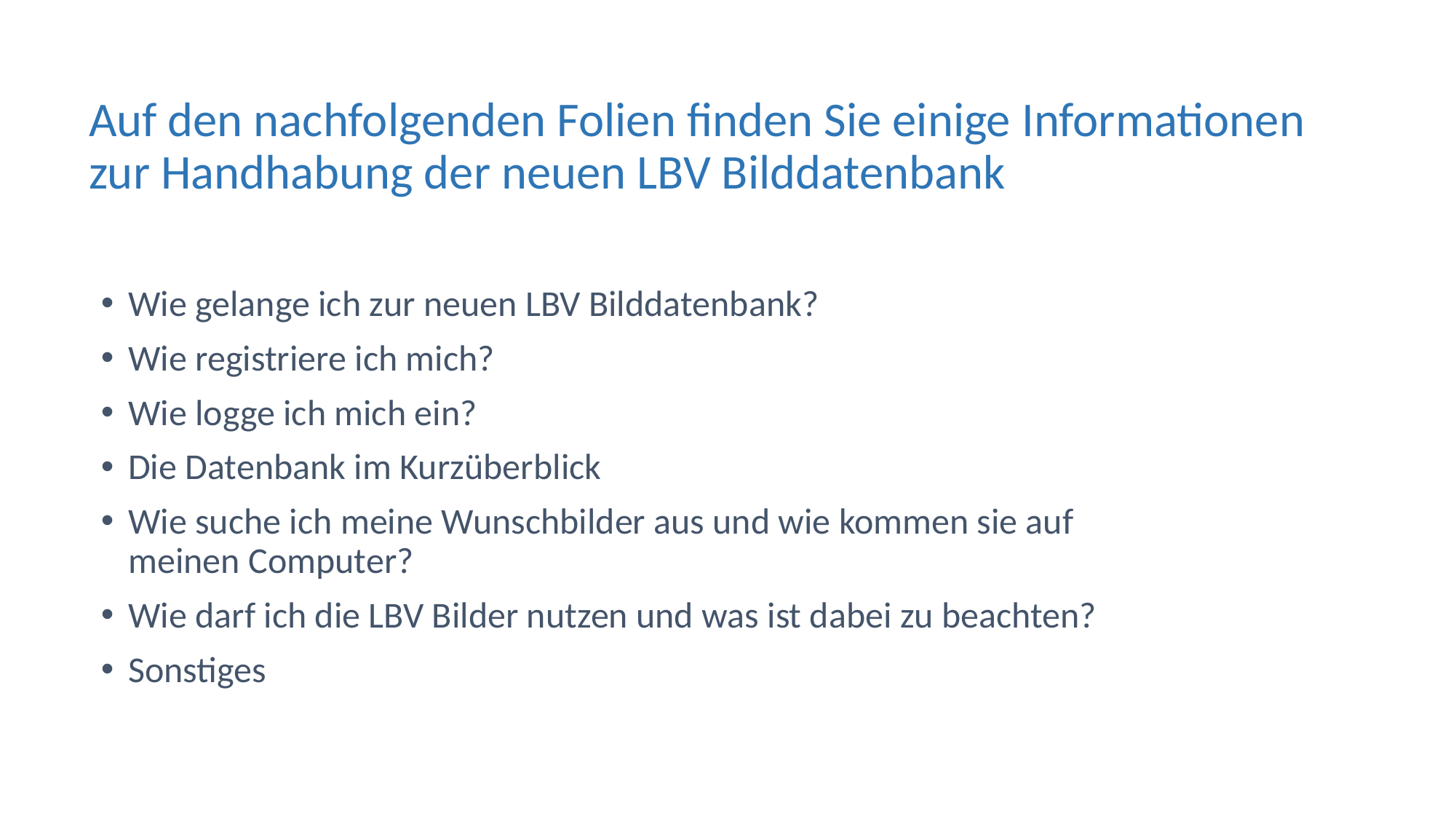

# Auf den nachfolgenden Folien finden Sie einige Informationen zur Handhabung der neuen LBV Bilddatenbank

Wie gelange ich zur neuen LBV Bilddatenbank?
Wie registriere ich mich?
Wie logge ich mich ein?
Die Datenbank im Kurzüberblick
Wie suche ich meine Wunschbilder aus und wie kommen sie auf meinen Computer?
Wie darf ich die LBV Bilder nutzen und was ist dabei zu beachten?
Sonstiges